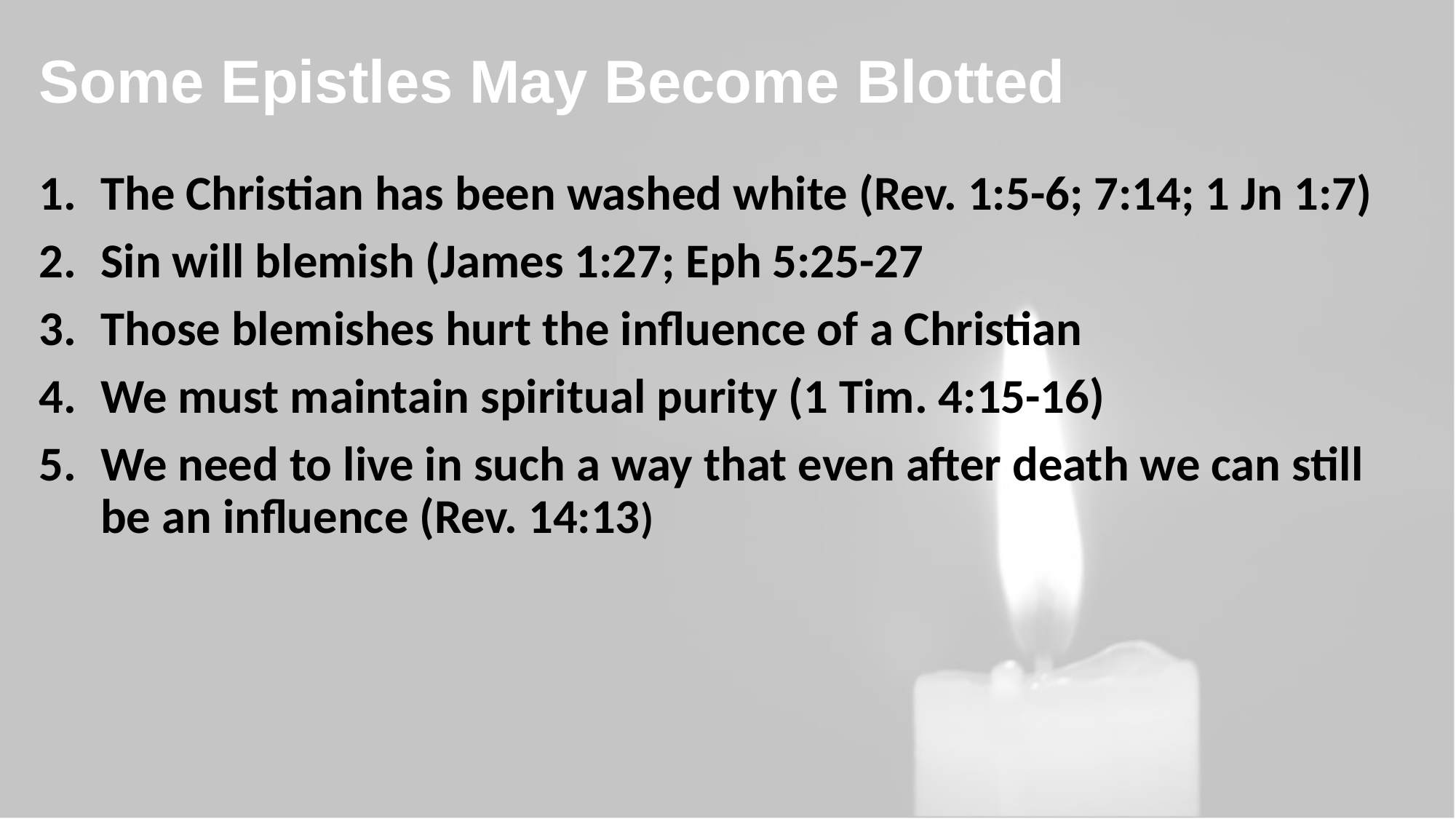

# Some Epistles May Become Blotted
The Christian has been washed white (Rev. 1:5-6; 7:14; 1 Jn 1:7)
Sin will blemish (James 1:27; Eph 5:25-27
Those blemishes hurt the influence of a Christian
We must maintain spiritual purity (1 Tim. 4:15-16)
We need to live in such a way that even after death we can still be an influence (Rev. 14:13)